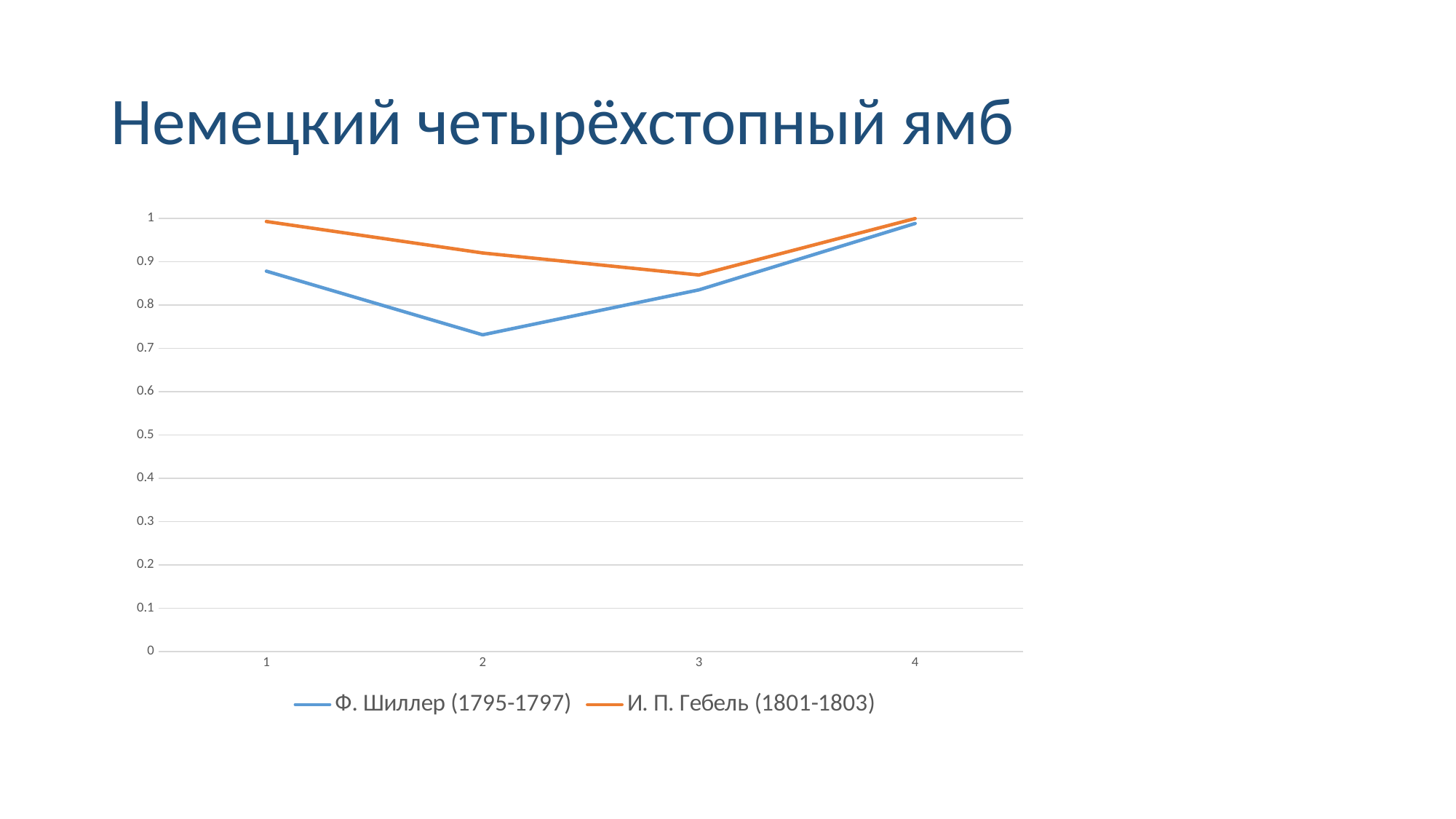

# Немецкий четырёхстопный ямб

### Chart

| Category | Ф. Шиллер (1795-1797) | И. П. Гебель (1801-1803) |
|---|---|---|